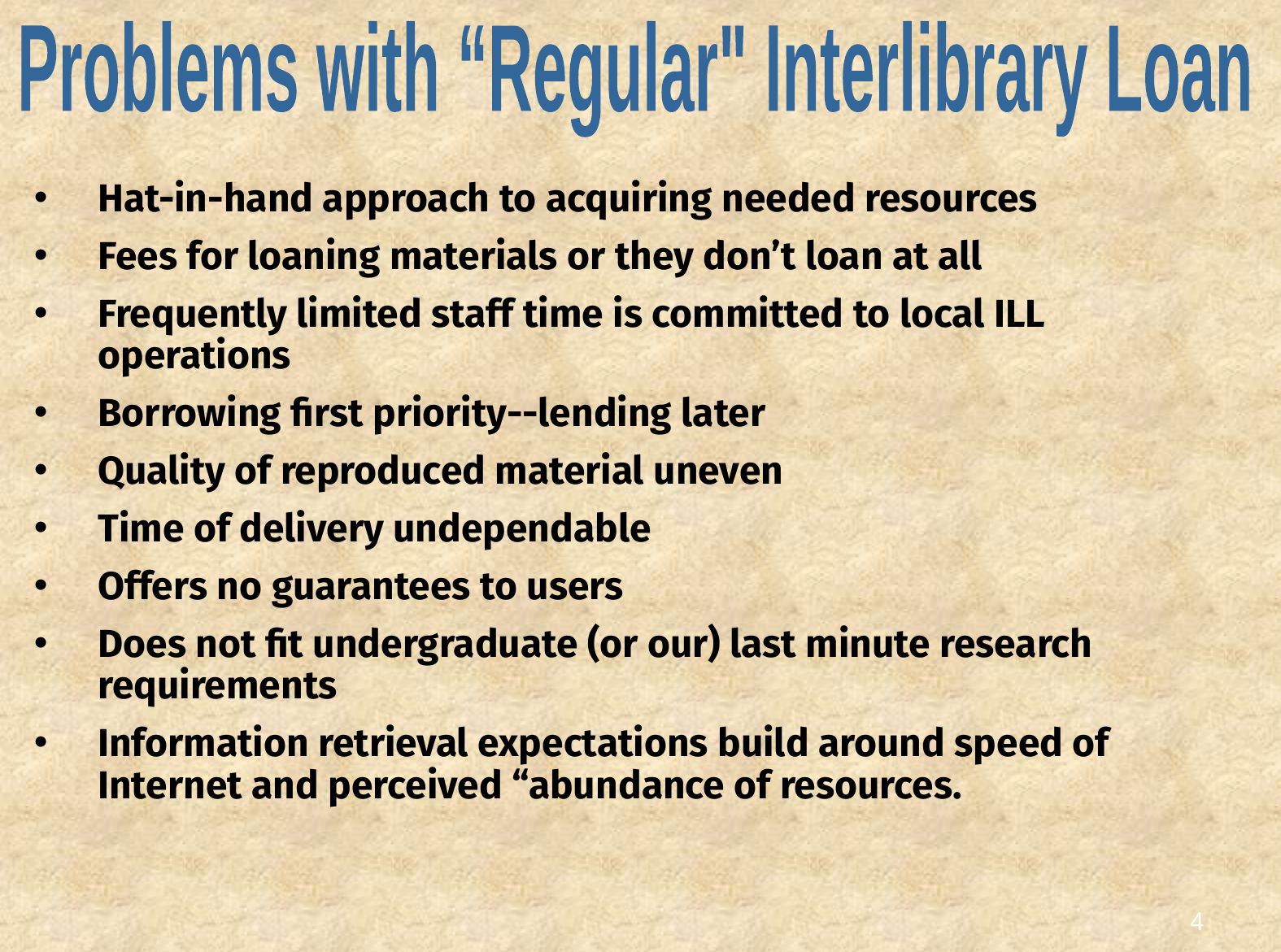

Problems with “Regular" Interlibrary Loan
Hat-in-hand approach to acquiring needed resources
Fees for loaning materials or they don’t loan at all
Frequently limited staff time is committed to local ILL operations
Borrowing first priority--lending later
Quality of reproduced material uneven
Time of delivery undependable
Offers no guarantees to users
Does not fit undergraduate (or our) last minute research requirements
Information retrieval expectations build around speed of Internet and perceived “abundance of resources.

4